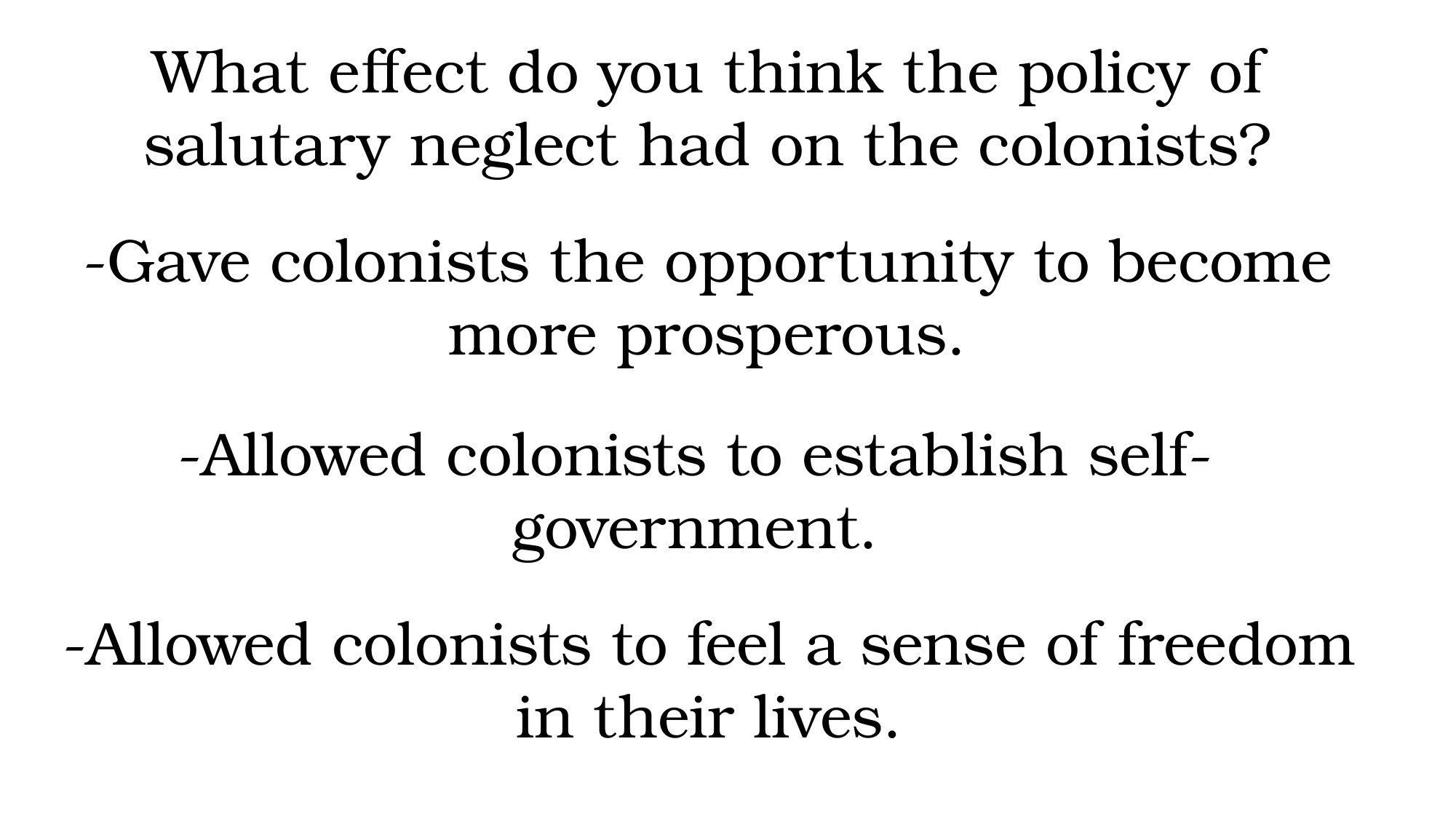

What effect do you think the policy of salutary neglect had on the colonists?
-Gave colonists the opportunity to become more prosperous.
-Allowed colonists to establish self-government.
-Allowed colonists to feel a sense of freedom in their lives.